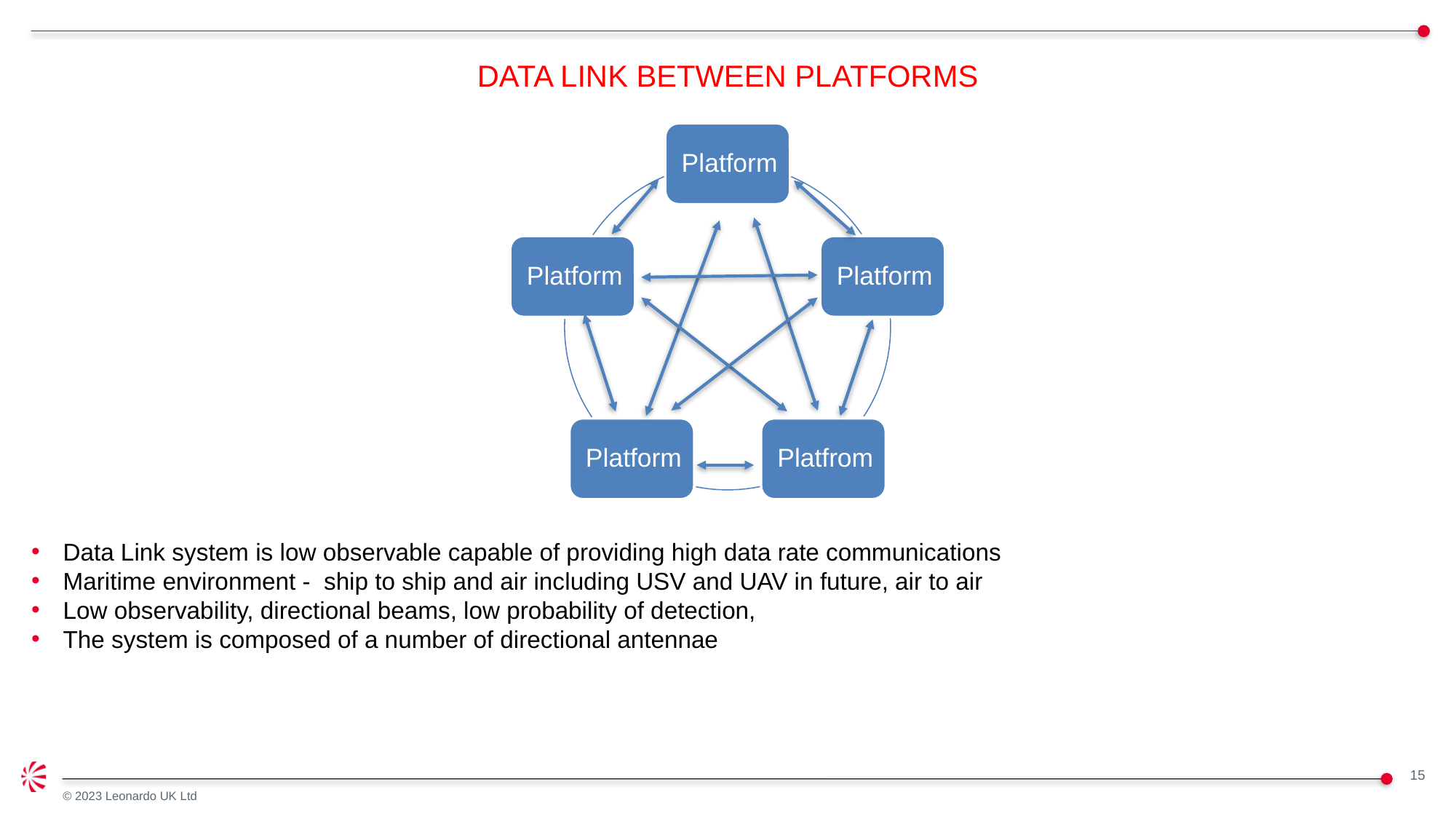

# DATA LINK BETWEEN PLATFORMS
Platform
Platform
Platfrom
Platform
Platform
Data Link system is low observable capable of providing high data rate communications
Maritime environment -  ship to ship and air including USV and UAV in future, air to air
Low observability, directional beams, low probability of detection,
The system is composed of a number of directional antennae